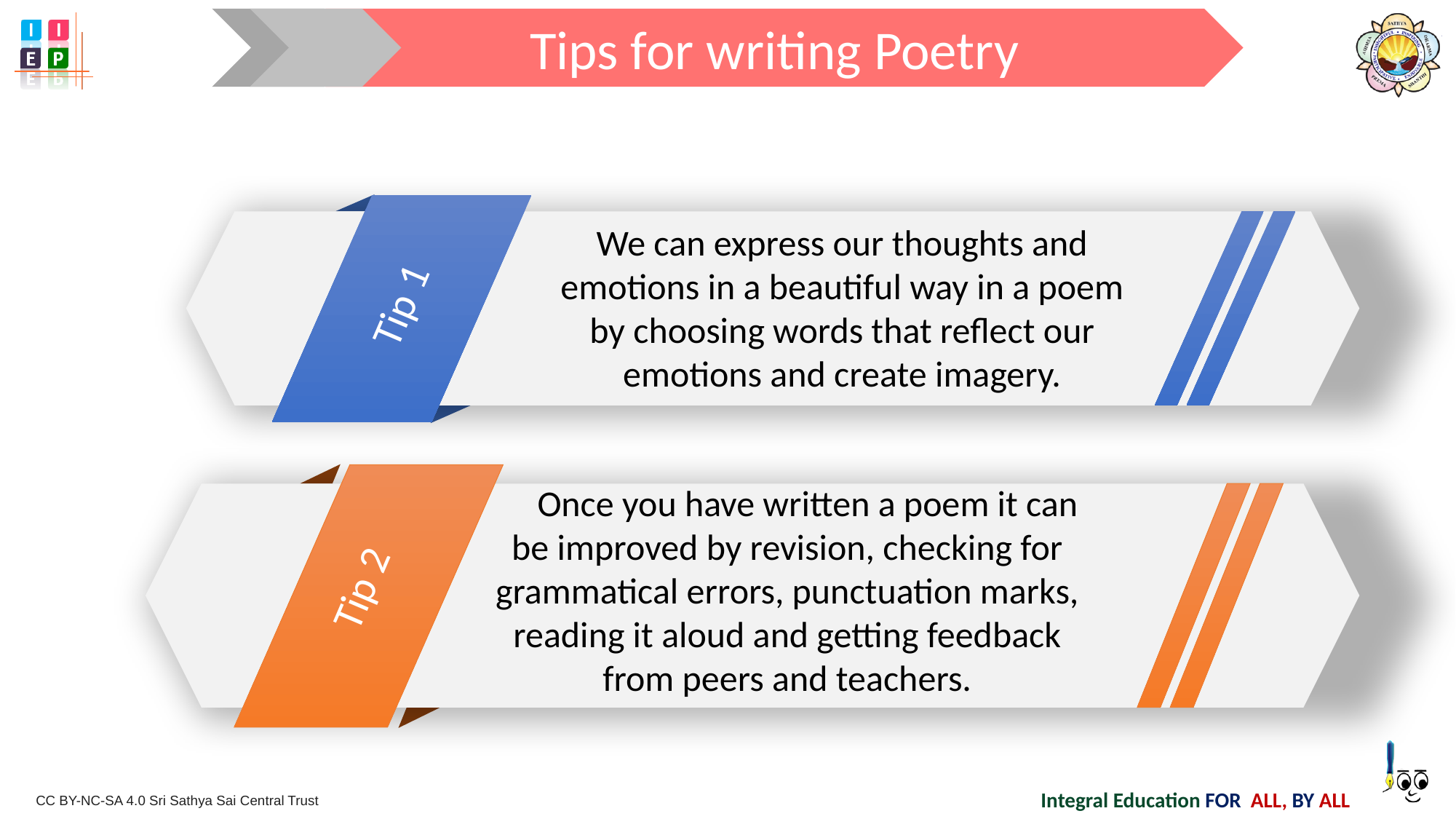

Tips for writing Poetry

We can express our thoughts and emotions in a beautiful way in a poem by choosing words that reflect our emotions and create imagery.
Tip 1

     Once you have written a poem it can be improved by revision, checking for grammatical errors, punctuation marks, reading it aloud and getting feedback from peers and teachers.
Tip 2